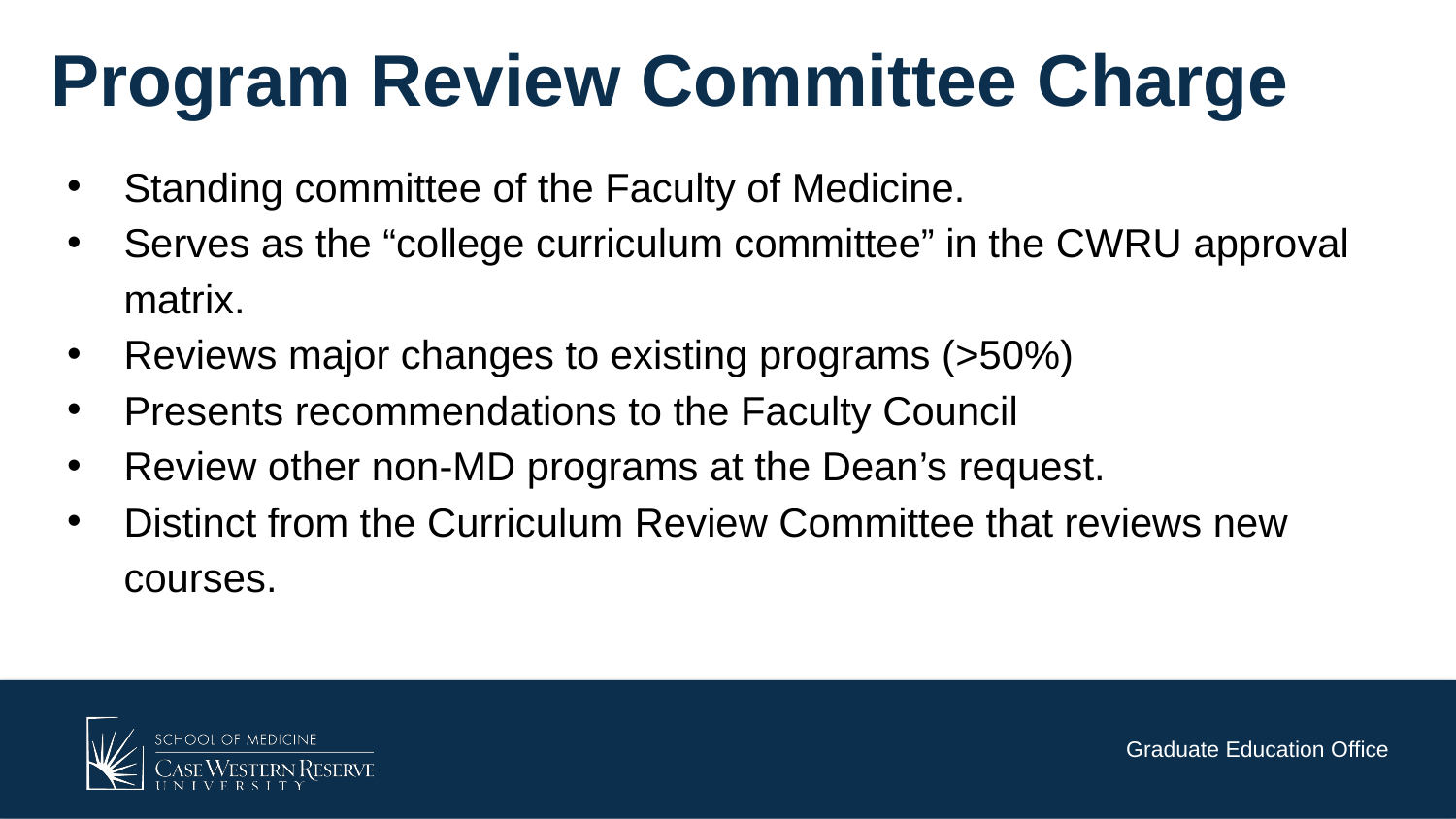

# Program Review Committee Charge
Standing committee of the Faculty of Medicine.
Serves as the “college curriculum committee” in the CWRU approval matrix.
Reviews major changes to existing programs (>50%)
Presents recommendations to the Faculty Council
Review other non-MD programs at the Dean’s request.
Distinct from the Curriculum Review Committee that reviews new courses.